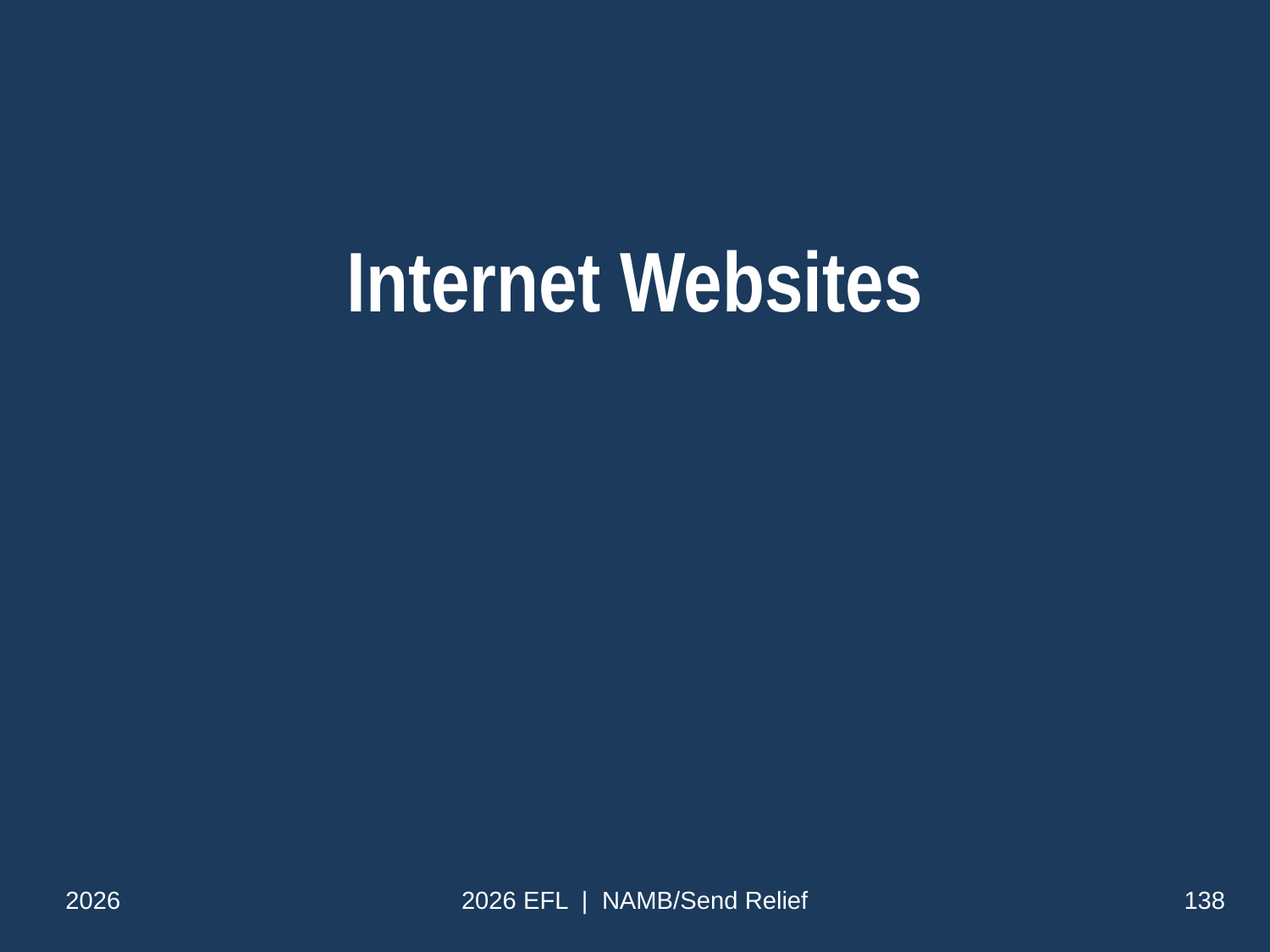

# Internet Websites
2026
2026 EFL  |  NAMB/Send Relief
138